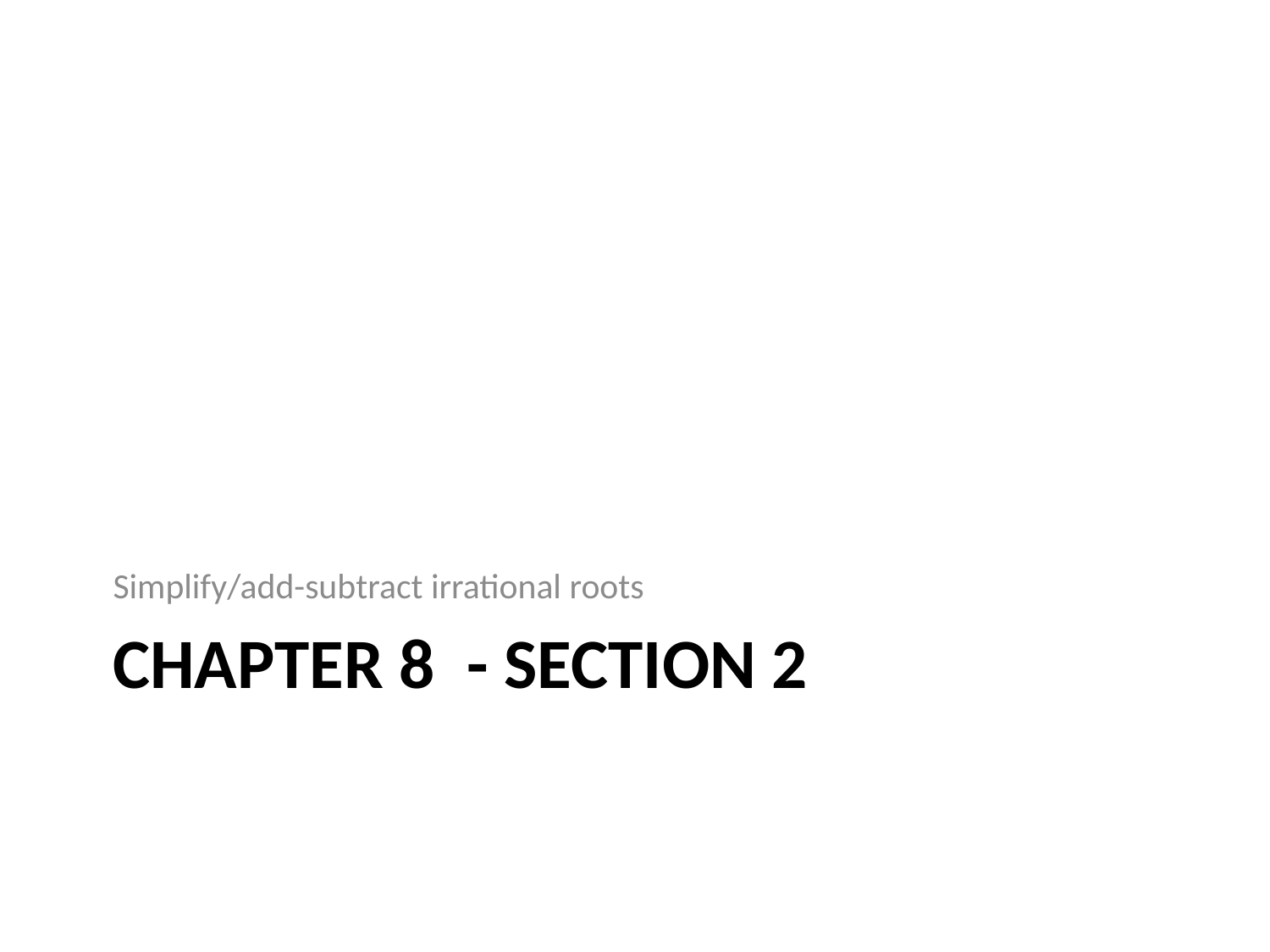

Simplify/add-subtract irrational roots
# Chapter 8  - section 2